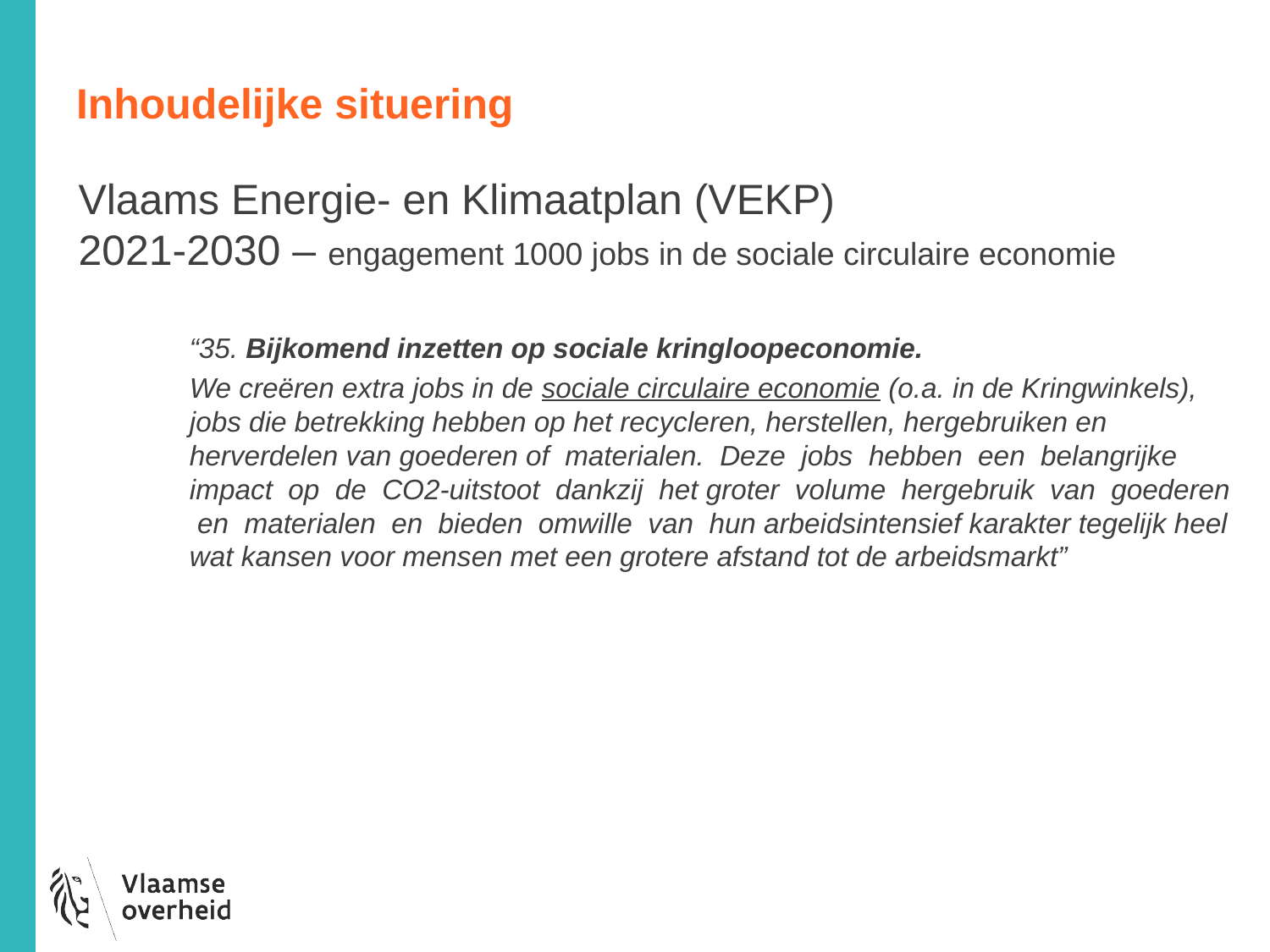

# Inhoudelijke situering
Vlaams Energie- en Klimaatplan (VEKP)
2021-2030 – engagement 1000 jobs in de sociale circulaire economie

“35. Bijkomend inzetten op sociale kringloopeconomie.
We creëren extra jobs in de sociale circulaire economie (o.a. in de Kringwinkels), jobs die betrekking hebben op het recycleren, herstellen, hergebruiken en herverdelen van goederen of  materialen.  Deze  jobs  hebben  een  belangrijke  impact  op  de  CO2-uitstoot  dankzij  het groter  volume  hergebruik  van  goederen  en  materialen  en  bieden  omwille  van  hun arbeidsintensief karakter tegelijk heel wat kansen voor mensen met een grotere afstand tot de arbeidsmarkt”